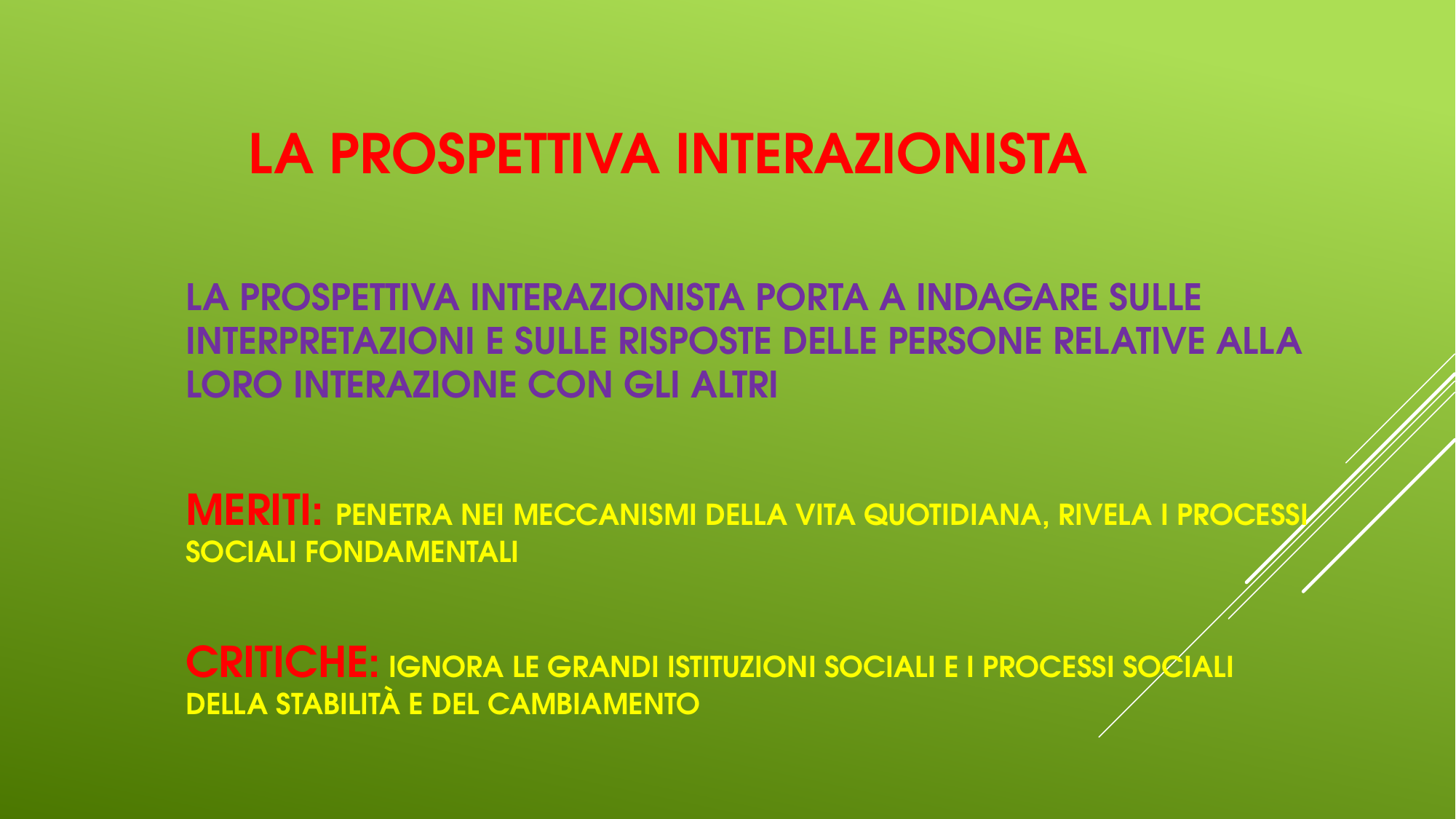

# La prospettiva interazionista
La prospettiva interazionista porta a indagare sulle interpretazioni e sulle risposte delle persone relative alla loro interazione con gli altri

Meriti: penetra nei meccanismi della vita quotidiana, rivela i processi sociali fondamentali

Critiche: ignora le grandi istituzioni sociali e i processi sociali della stabilità e del cambiamento